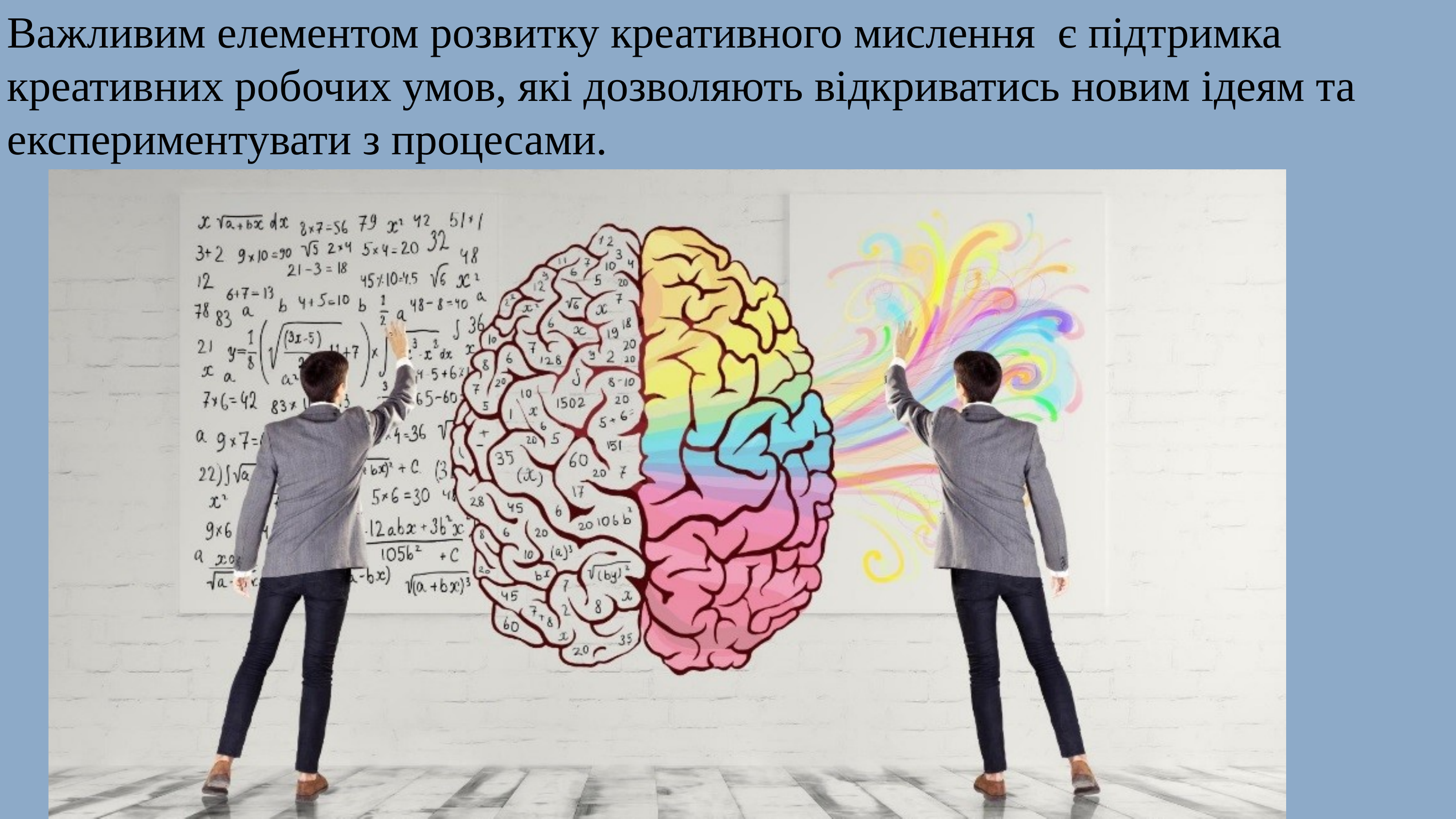

Важливим елементом розвитку креативного мислення  є підтримка креативних робочих умов, які дозволяють відкриватись новим ідеям та експериментувати з процесами.